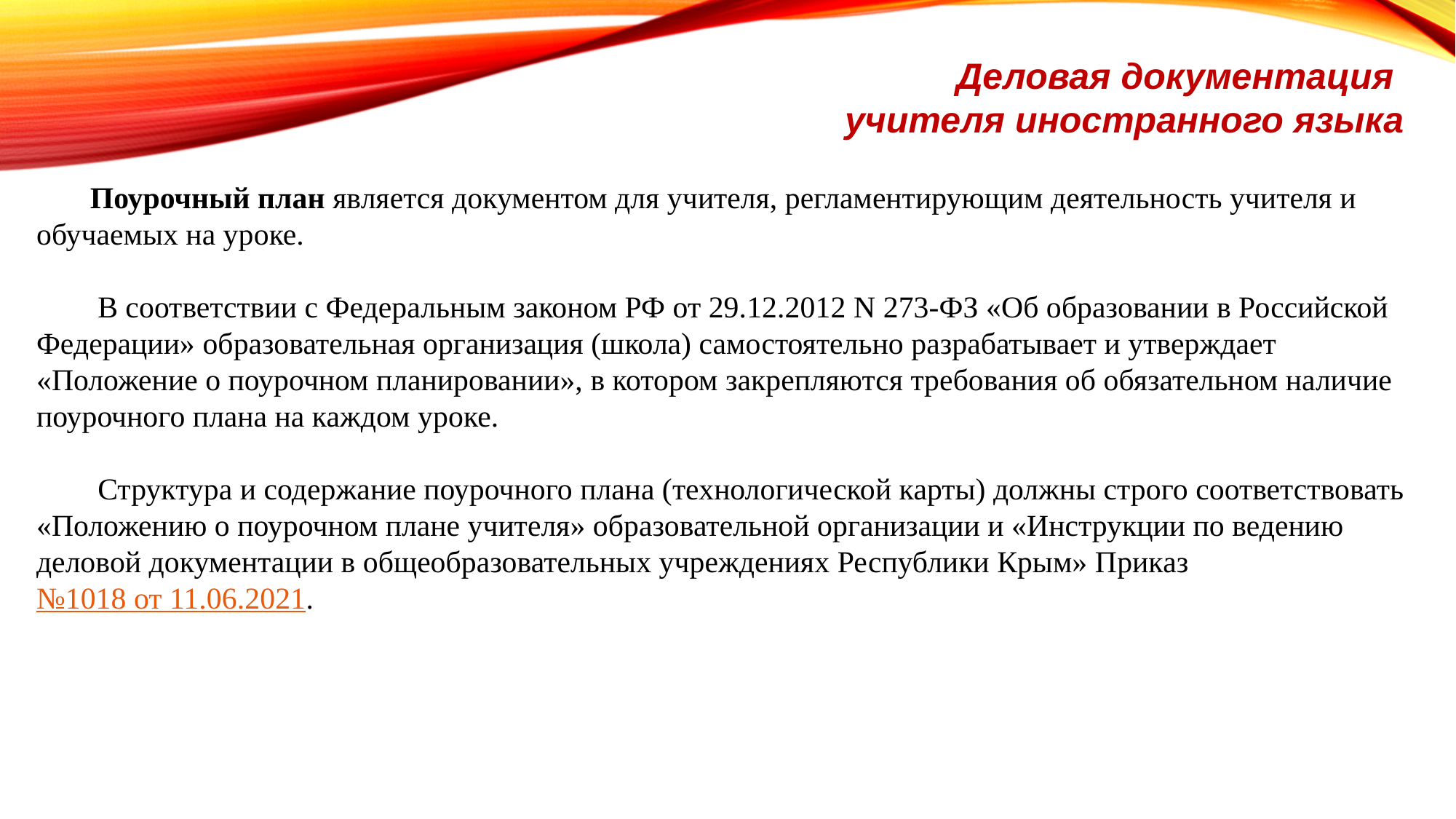

Деловая документация
учителя иностранного языка
Поурочный план является документом для учителя, регламентирующим деятельность учителя и обучаемых на уроке.

 В соответствии с Федеральным законом РФ от 29.12.2012 N 273-ФЗ «Об образовании в Российской Федерации» образовательная организация (школа) самостоятельно разрабатывает и утверждает «Положение о поурочном планировании», в котором закрепляются требования об обязательном наличие поурочного плана на каждом уроке.

 Структура и содержание поурочного плана (технологической карты) должны строго соответствовать «Положению о поурочном плане учителя» образовательной организации и «Инструкции по ведению деловой документации в общеобразовательных учреждениях Республики Крым» Приказ №1018 от 11.06.2021.